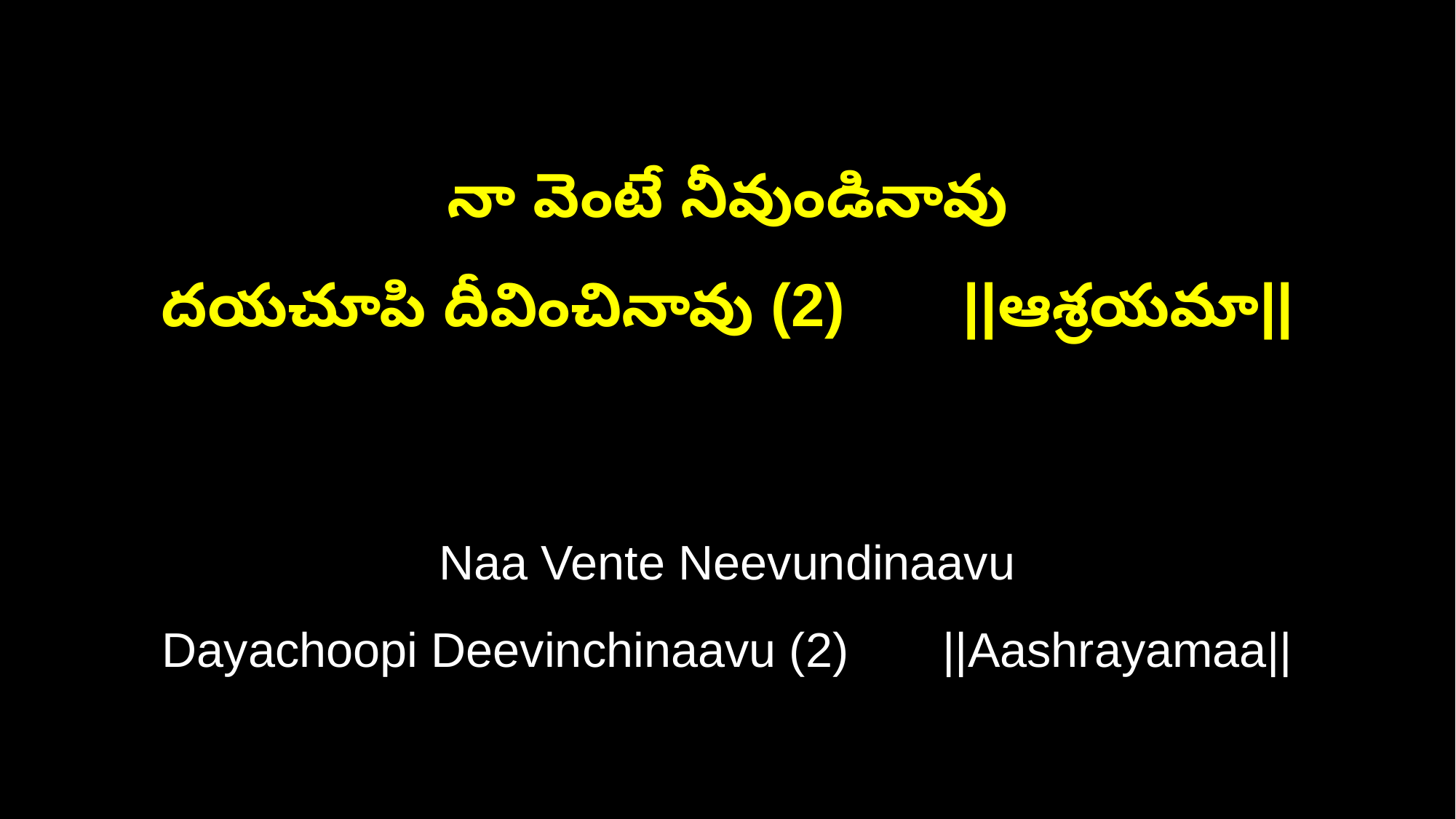

నా వెంటే నీవుండినావు
దయచూపి దీవించినావు (2)       ||ఆశ్రయమా||
Naa Vente Neevundinaavu
Dayachoopi Deevinchinaavu (2)       ||Aashrayamaa||